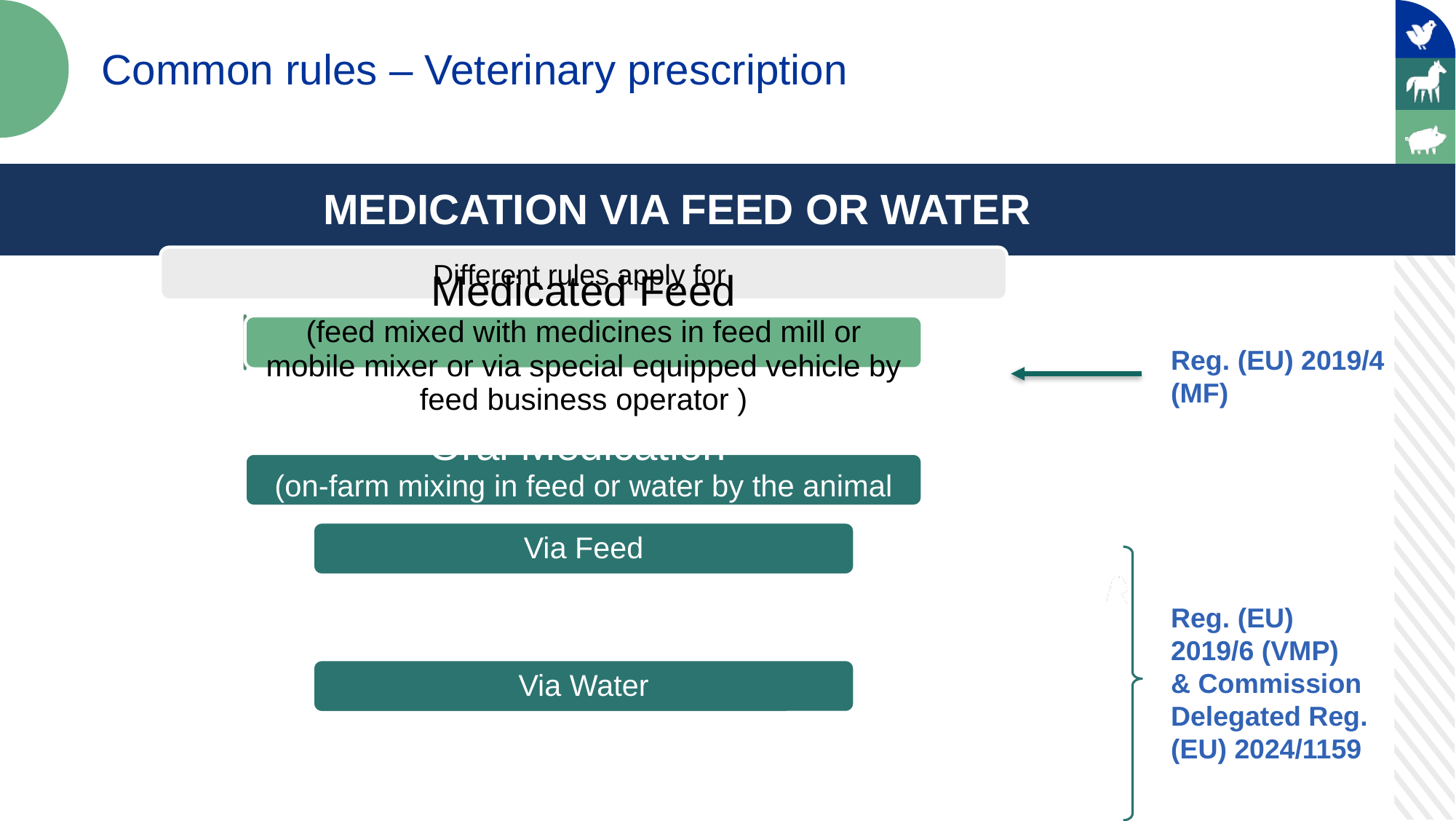

Common rules – Veterinary prescription

Common rules

MEDICATION VIA FEED OR WATER

Different rules apply for
Oral Medication
(on-farm mixing in feed or water by the animal keeper)
Via Feed
Via Water
Medicated Feed
(feed mixed with medicines in feed mill or mobile mixer or via special equipped vehicle by feed business operator )
Reg. (EU) 2019/4
(MF)

Reg. (EU) 2019/6 (VMP)
& Commission Delegated Reg. (EU) 2024/1159